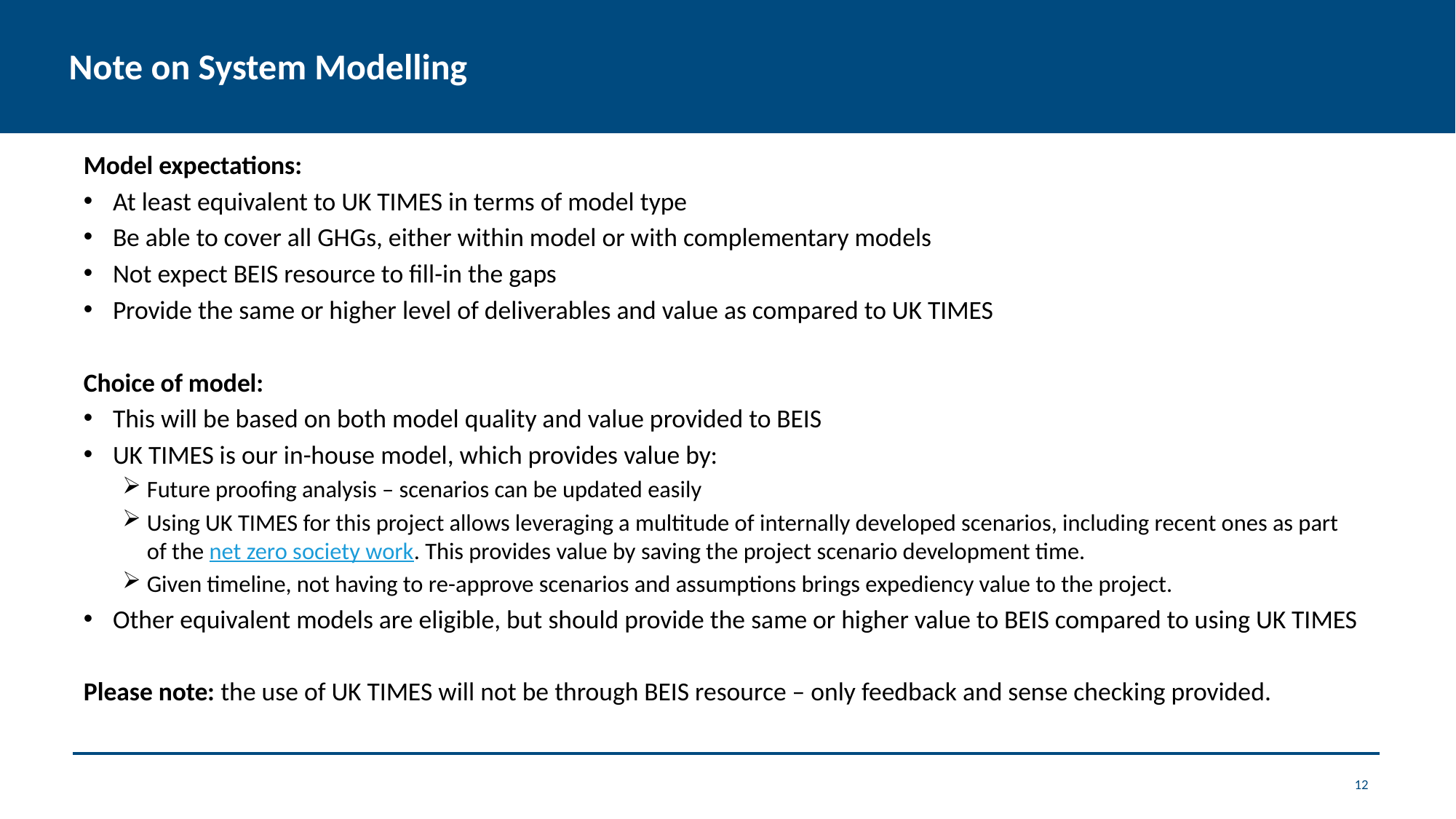

# Note on System Modelling
Model expectations:
At least equivalent to UK TIMES in terms of model type
Be able to cover all GHGs, either within model or with complementary models
Not expect BEIS resource to fill-in the gaps
Provide the same or higher level of deliverables and value as compared to UK TIMES

Choice of model:
This will be based on both model quality and value provided to BEIS
UK TIMES is our in-house model, which provides value by:
Future proofing analysis – scenarios can be updated easily
Using UK TIMES for this project allows leveraging a multitude of internally developed scenarios, including recent ones as part of the net zero society work. This provides value by saving the project scenario development time.
Given timeline, not having to re-approve scenarios and assumptions brings expediency value to the project.
Other equivalent models are eligible, but should provide the same or higher value to BEIS compared to using UK TIMES

Please note: the use of UK TIMES will not be through BEIS resource – only feedback and sense checking provided.
12